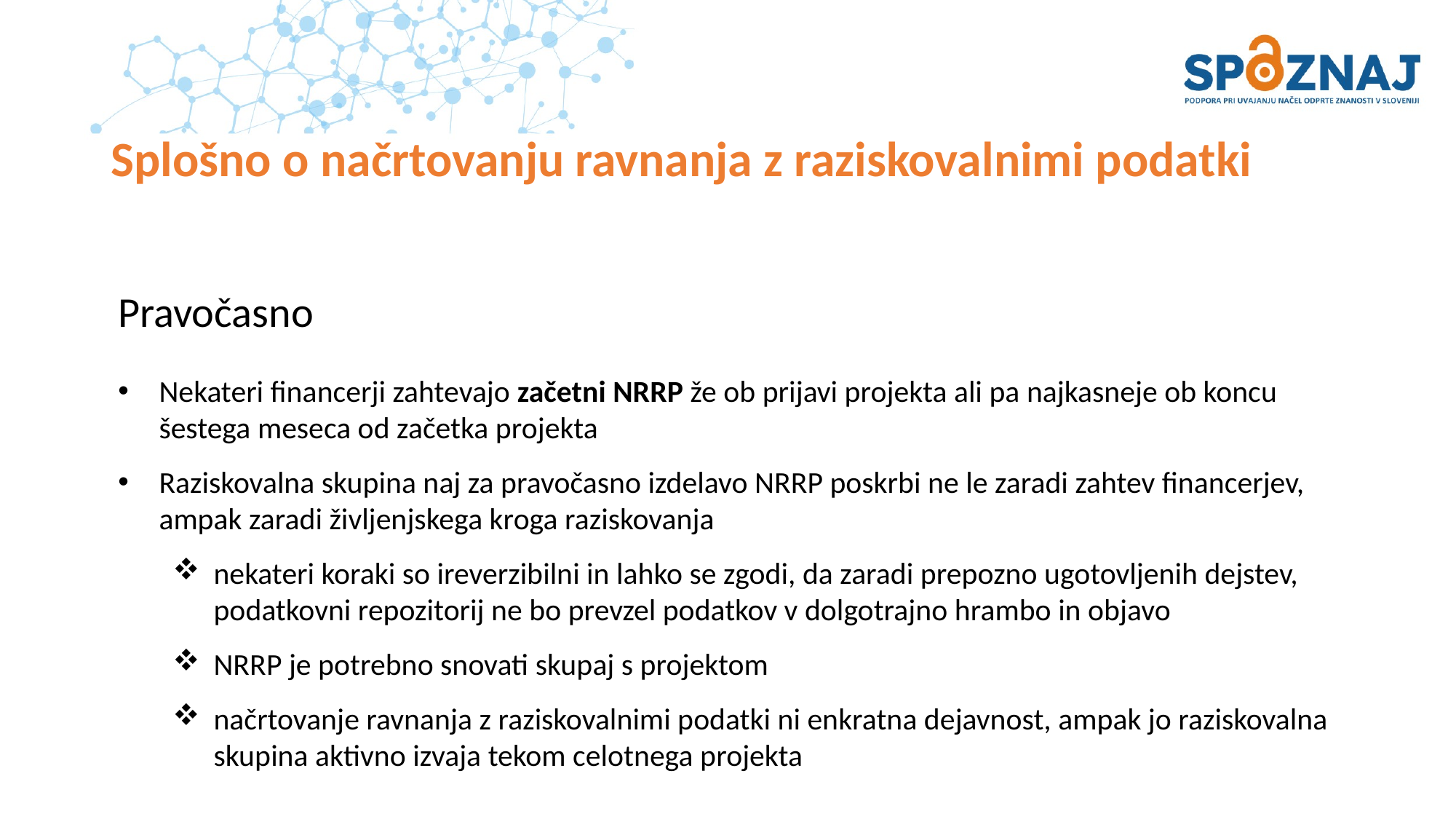

# Splošno o načrtovanju ravnanja z raziskovalnimi podatki
Pravočasno

Nekateri financerji zahtevajo začetni NRRP že ob prijavi projekta ali pa najkasneje ob koncu šestega meseca od začetka projekta
Raziskovalna skupina naj za pravočasno izdelavo NRRP poskrbi ne le zaradi zahtev financerjev, ampak zaradi življenjskega kroga raziskovanja
nekateri koraki so ireverzibilni in lahko se zgodi, da zaradi prepozno ugotovljenih dejstev, podatkovni repozitorij ne bo prevzel podatkov v dolgotrajno hrambo in objavo
NRRP je potrebno snovati skupaj s projektom
načrtovanje ravnanja z raziskovalnimi podatki ni enkratna dejavnost, ampak jo raziskovalna skupina aktivno izvaja tekom celotnega projekta